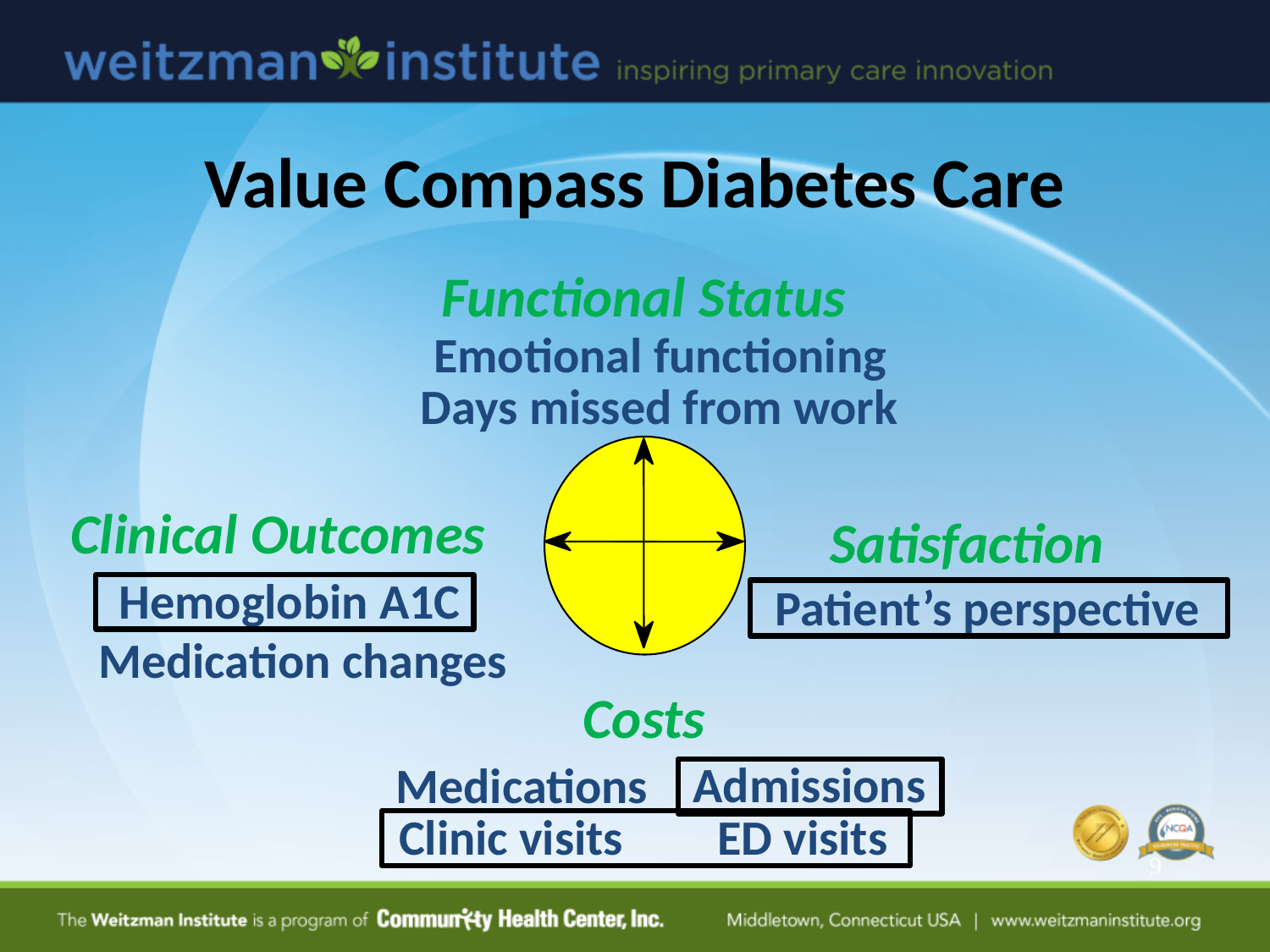

# Value Compass Diabetes Care
Functional Status
Emotional functioning
Days missed from work

Clinical Outcomes
Satisfaction

Hemoglobin A1C

Patient’s perspective

Medication changes
Costs

Admissions
Medications

ED visits
Clinic visits

9